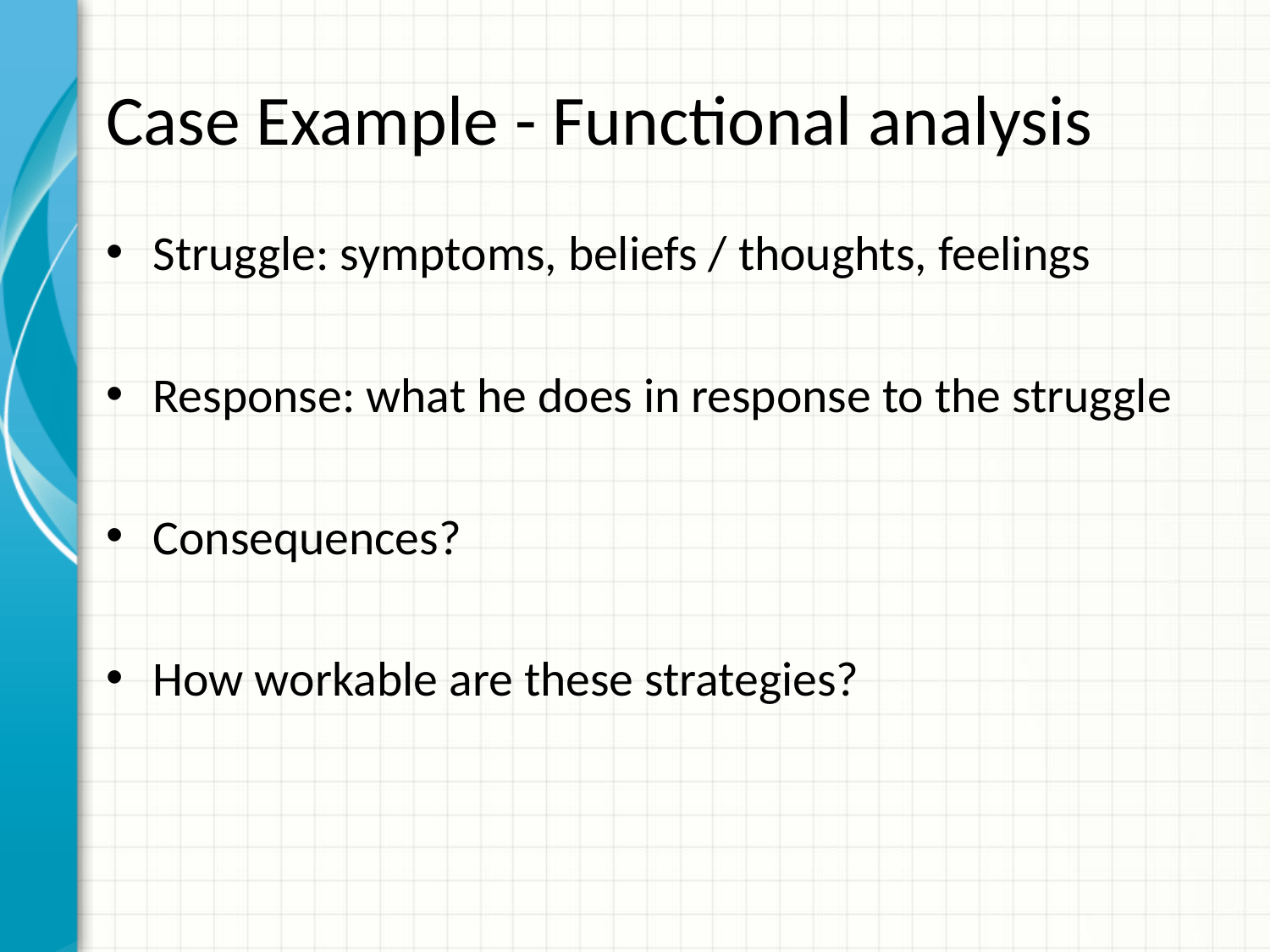

Case Example - Functional analysis
Struggle: symptoms, beliefs / thoughts, feelings

Response: what he does in response to the struggle

Consequences?

How workable are these strategies?